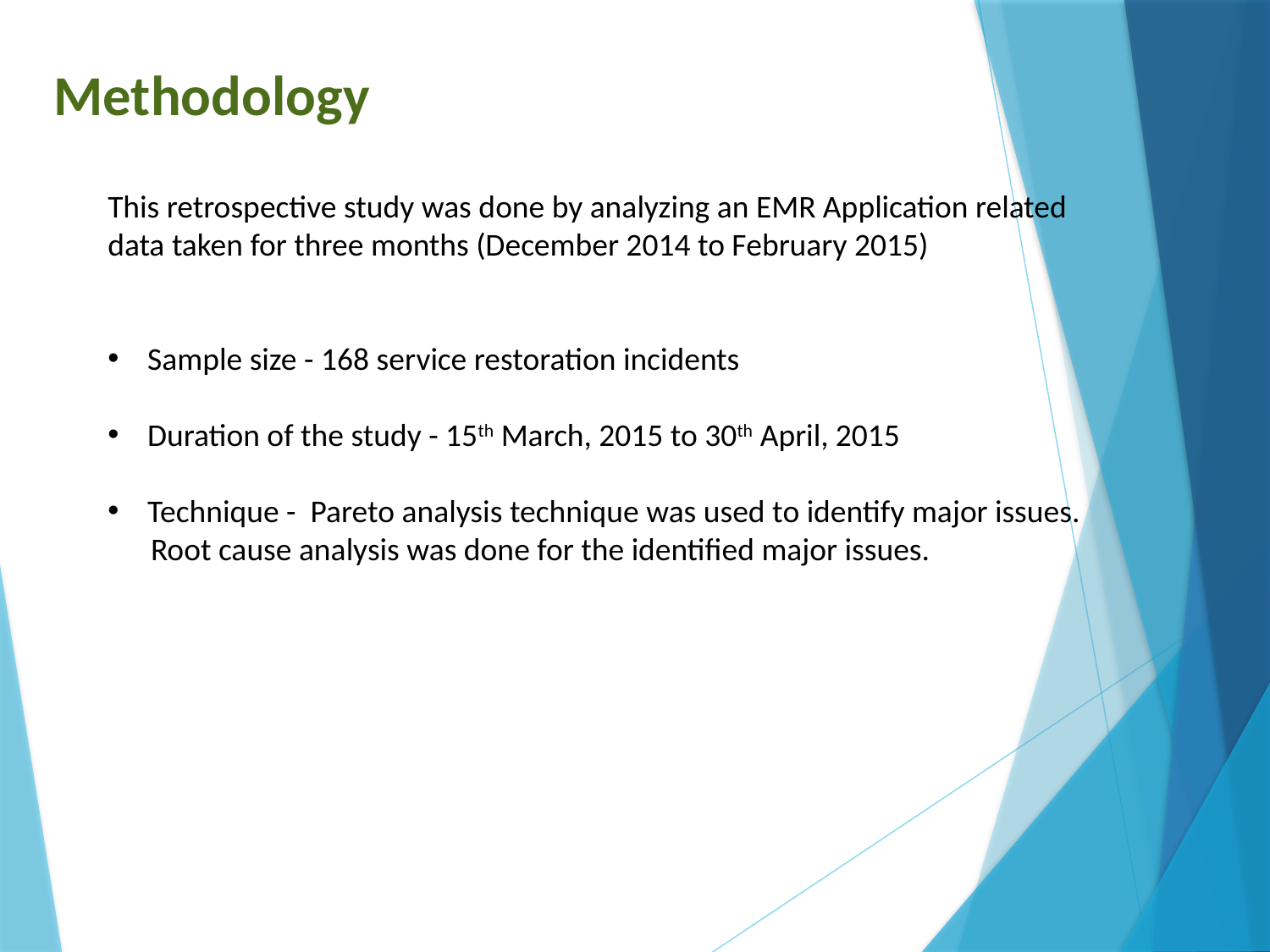

Methodology
This retrospective study was done by analyzing an EMR Application related
data taken for three months (December 2014 to February 2015)

Sample size - 168 service restoration incidents

Duration of the study - 15th March, 2015 to 30th April, 2015

Technique -  Pareto analysis technique was used to identify major issues.
      Root cause analysis was done for the identified major issues.